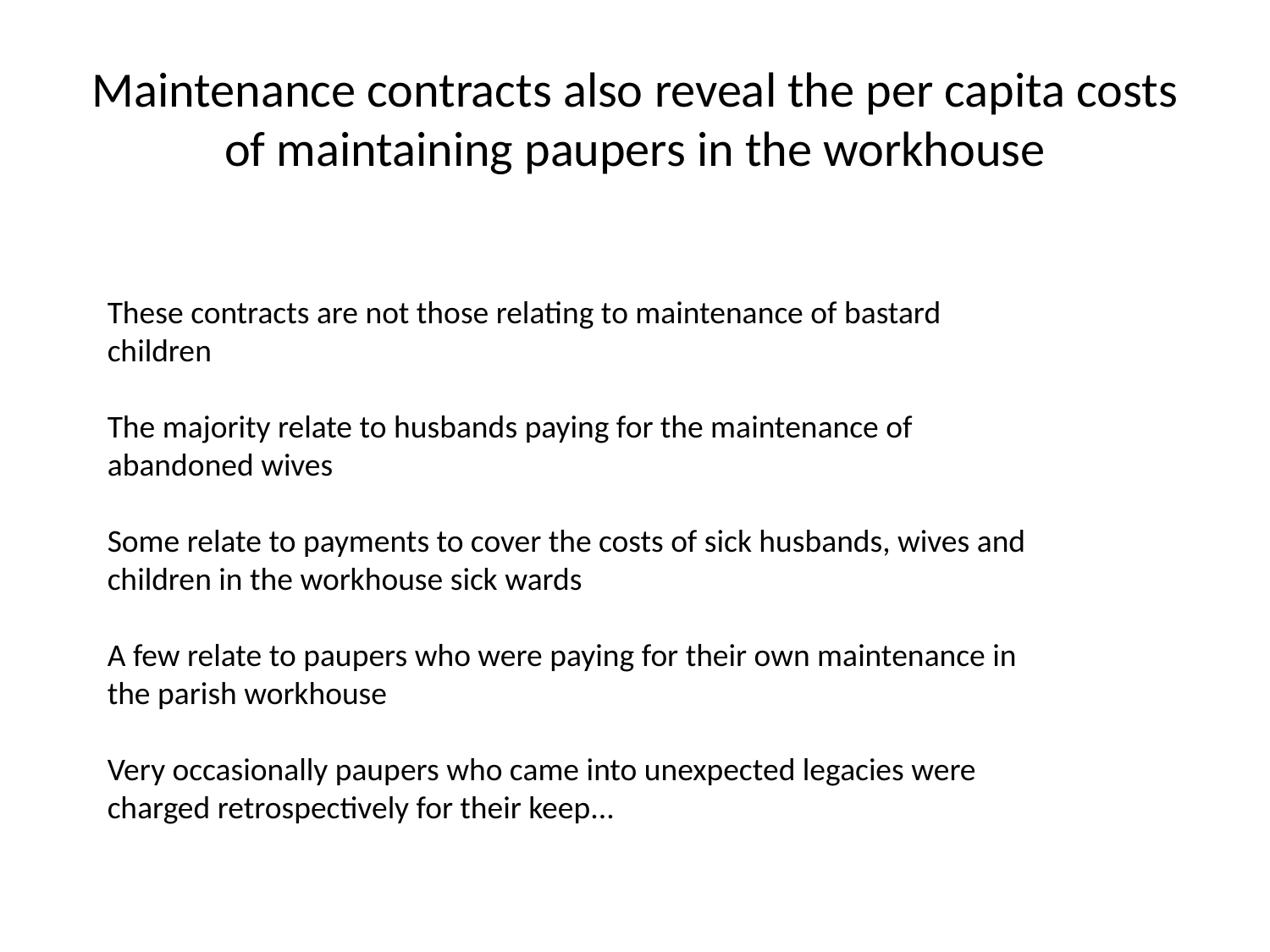

# Maintenance contracts also reveal the per capita costs of maintaining paupers in the workhouse
These contracts are not those relating to maintenance of bastard children

The majority relate to husbands paying for the maintenance of abandoned wives

Some relate to payments to cover the costs of sick husbands, wives and children in the workhouse sick wards

A few relate to paupers who were paying for their own maintenance in the parish workhouse

Very occasionally paupers who came into unexpected legacies were charged retrospectively for their keep...